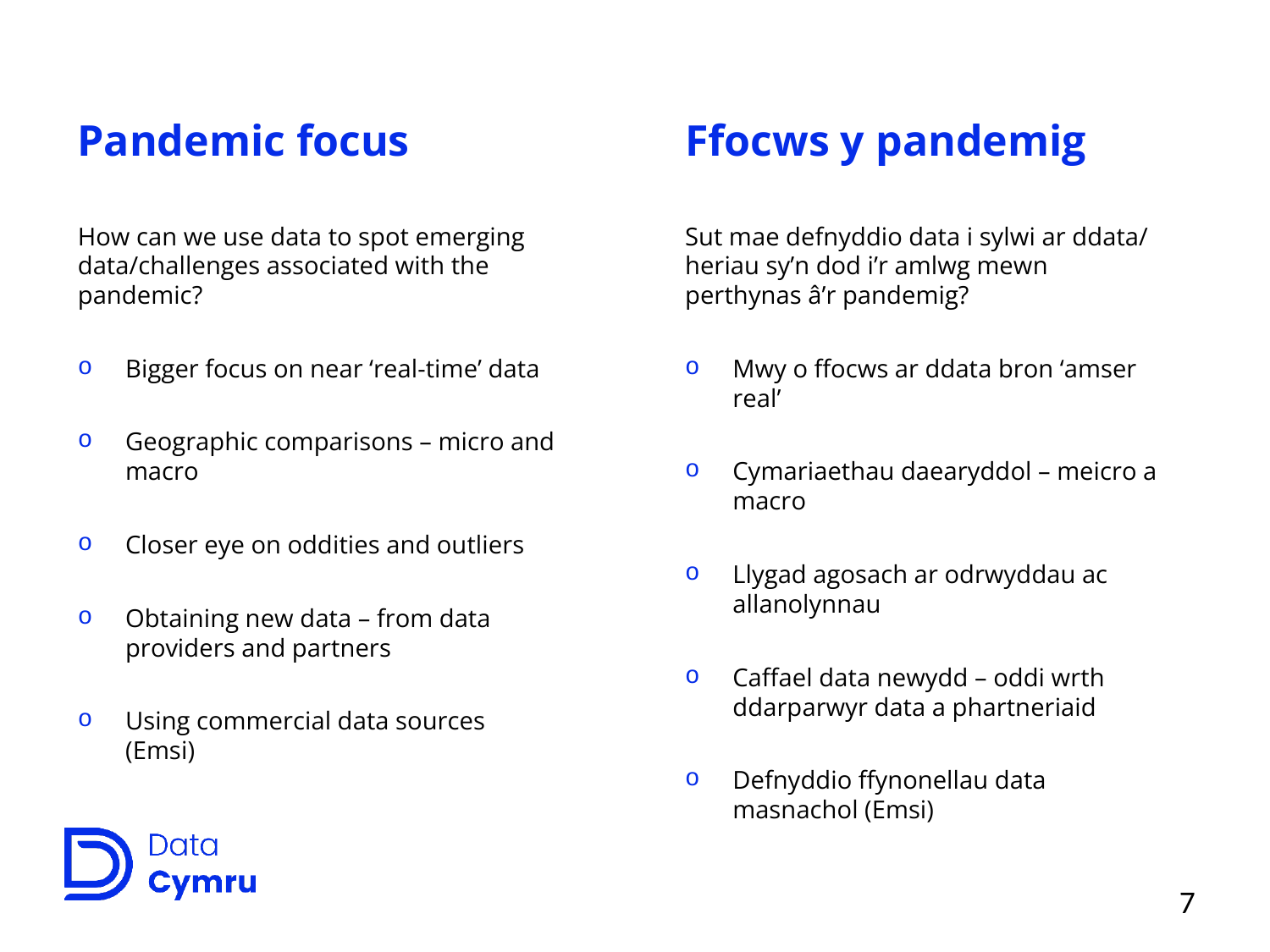

# Pandemic focus
Ffocws y pandemig
How can we use data to spot emerging data/challenges associated with the pandemic?

Bigger focus on near ‘real-time’ data

Geographic comparisons – micro and macro

Closer eye on oddities and outliers

Obtaining new data – from data providers and partners

Using commercial data sources (Emsi)

Sut mae defnyddio data i sylwi ar ddata/ heriau sy’n dod i’r amlwg mewn perthynas â’r pandemig?

Mwy o ffocws ar ddata bron ‘amser real’

Cymariaethau daearyddol – meicro a macro

Llygad agosach ar odrwyddau ac allanolynnau

Caffael data newydd – oddi wrth ddarparwyr data a phartneriaid

Defnyddio ffynonellau data masnachol (Emsi)

7